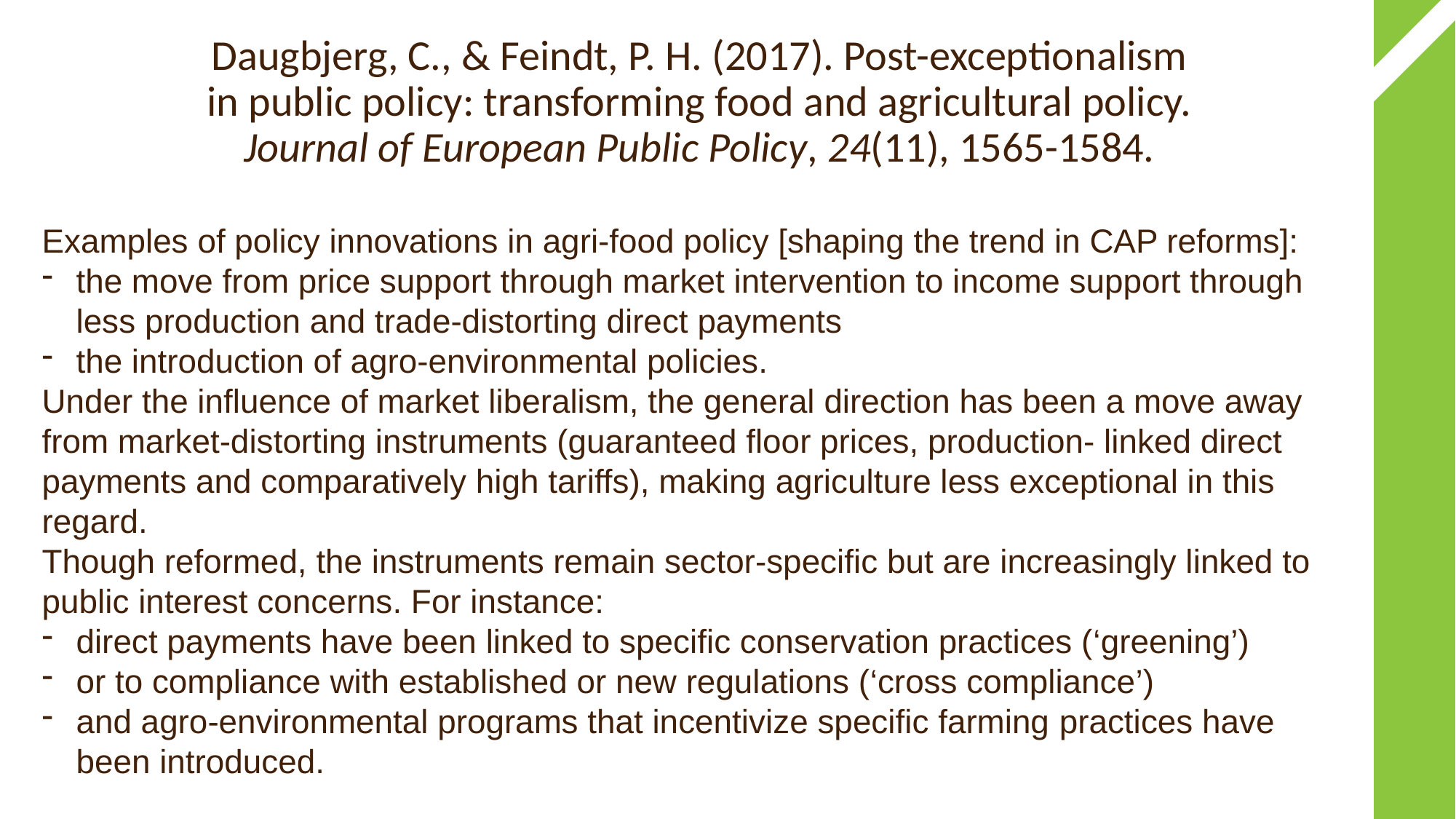

Daugbjerg, C., & Feindt, P. H. (2017). Post-exceptionalism in public policy: transforming food and agricultural policy. Journal of European Public Policy, 24(11), 1565-1584.

Examples of policy innovations in agri-food policy [shaping the trend in CAP reforms]:
the move from price support through market intervention to income support through less production and trade-distorting direct payments
the introduction of agro-environmental policies.
Under the influence of market liberalism, the general direction has been a move away from market-distorting instruments (guaranteed floor prices, production- linked direct payments and comparatively high tariffs), making agriculture less exceptional in this regard.
Though reformed, the instruments remain sector-specific but are increasingly linked to public interest concerns. For instance:
direct payments have been linked to specific conservation practices (‘greening’)
or to compliance with established or new regulations (‘cross compliance’)
and agro-environmental programs that incentivize specific farming practices have been introduced.